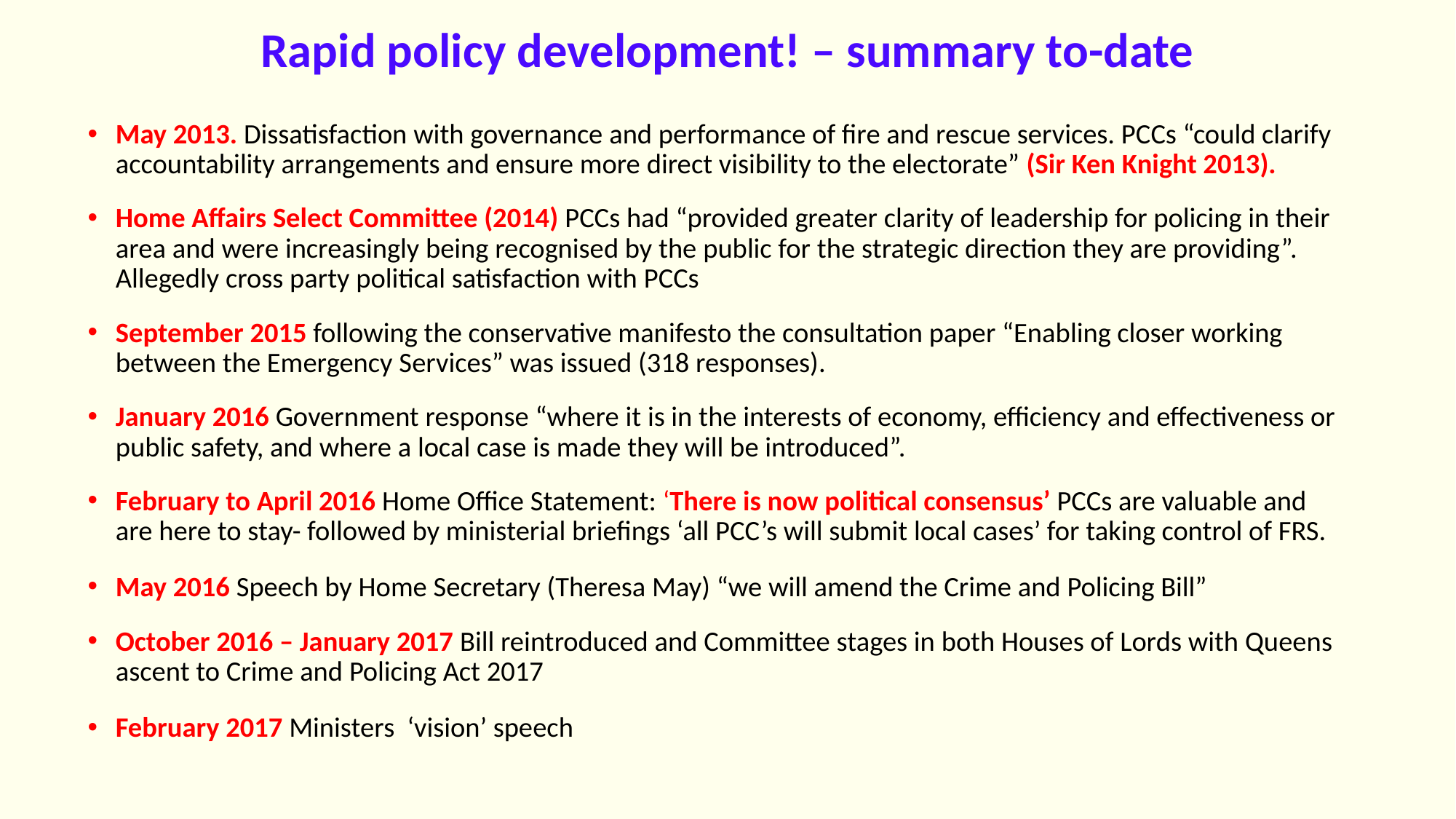

# Rapid policy development! – summary to-date
May 2013. Dissatisfaction with governance and performance of fire and rescue services. PCCs “could clarify accountability arrangements and ensure more direct visibility to the electorate” (Sir Ken Knight 2013).

Home Affairs Select Committee (2014) PCCs had “provided greater clarity of leadership for policing in their area and were increasingly being recognised by the public for the strategic direction they are providing”. Allegedly cross party political satisfaction with PCCs

September 2015 following the conservative manifesto the consultation paper “Enabling closer working between the Emergency Services” was issued (318 responses).

January 2016 Government response “where it is in the interests of economy, efficiency and effectiveness or public safety, and where a local case is made they will be introduced”.

February to April 2016 Home Office Statement: ‘There is now political consensus’ PCCs are valuable and are here to stay- followed by ministerial briefings ‘all PCC’s will submit local cases’ for taking control of FRS.

May 2016 Speech by Home Secretary (Theresa May) “we will amend the Crime and Policing Bill”

October 2016 – January 2017 Bill reintroduced and Committee stages in both Houses of Lords with Queens ascent to Crime and Policing Act 2017

February 2017 Ministers  ‘vision’ speech